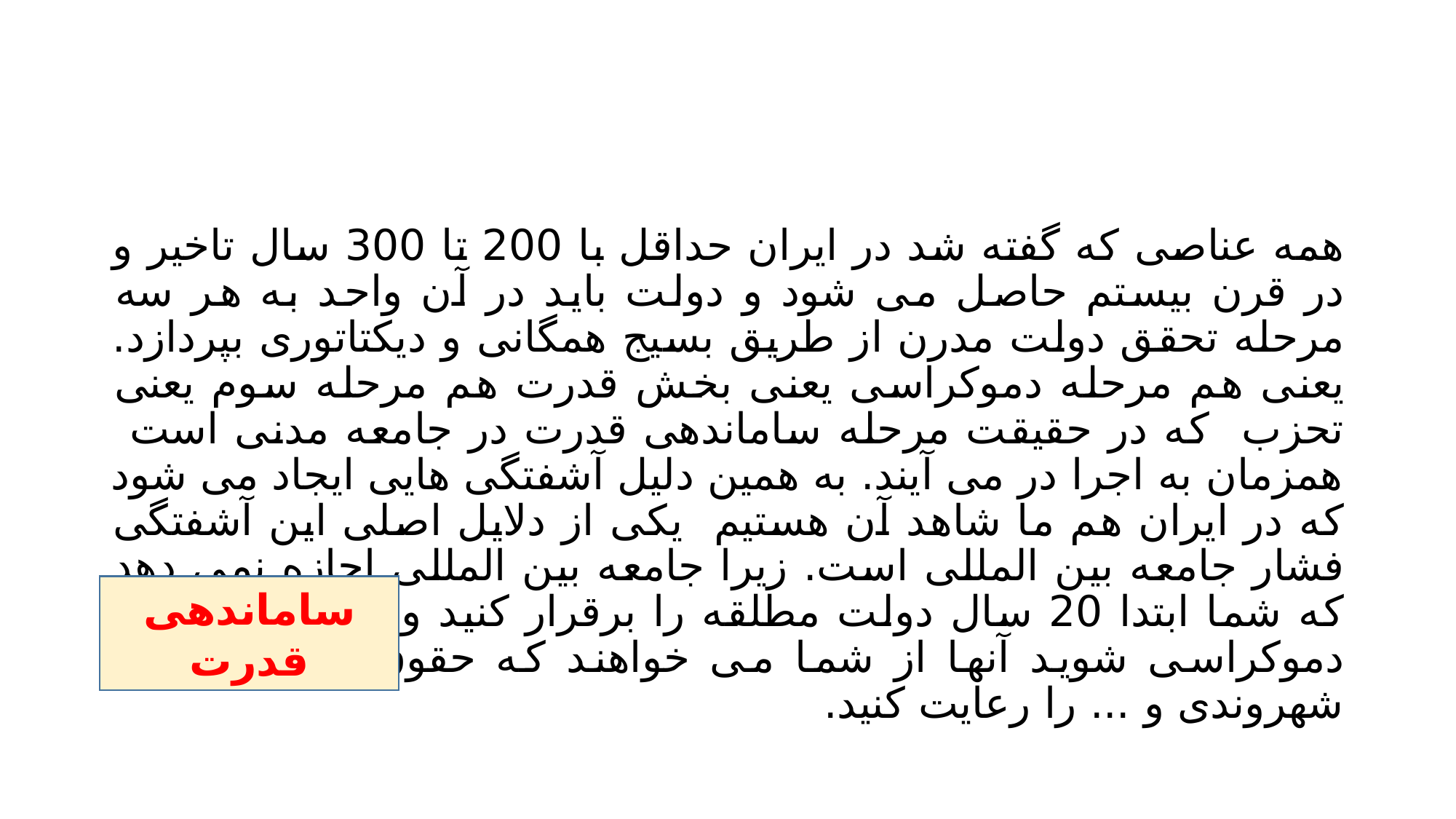

#
همه عناصی که گفته شد در ایران حداقل با 200 تا 300 سال تاخیر و در قرن بیستم حاصل می شود و دولت باید در آن واحد به هر سه مرحله تحقق دولت مدرن از طریق بسیج همگانی و دیکتاتوری بپردازد. یعنی هم مرحله دموکراسی یعنی بخش قدرت هم مرحله سوم یعنی تحزب  که در حقیقت مرحله ساماندهی قدرت در جامعه مدنی است  همزمان به اجرا در می آیند. به همین دلیل آشفتگی هایی ایجاد می شود که در ایران هم ما شاهد آن هستیم  یکی از دلایل اصلی این آشفتگی فشار جامعه بین المللی است. زیرا جامعه بین المللی اجازه نمی دهد که شما ابتدا 20 سال دولت مطلقه را برقرار کنید و بعد وارد مرحله دموکراسی شوید آنها از شما می خواهند که حقوق بشر و حقوق شهروندی و ... را رعایت کنید.
ساماندهی قدرت